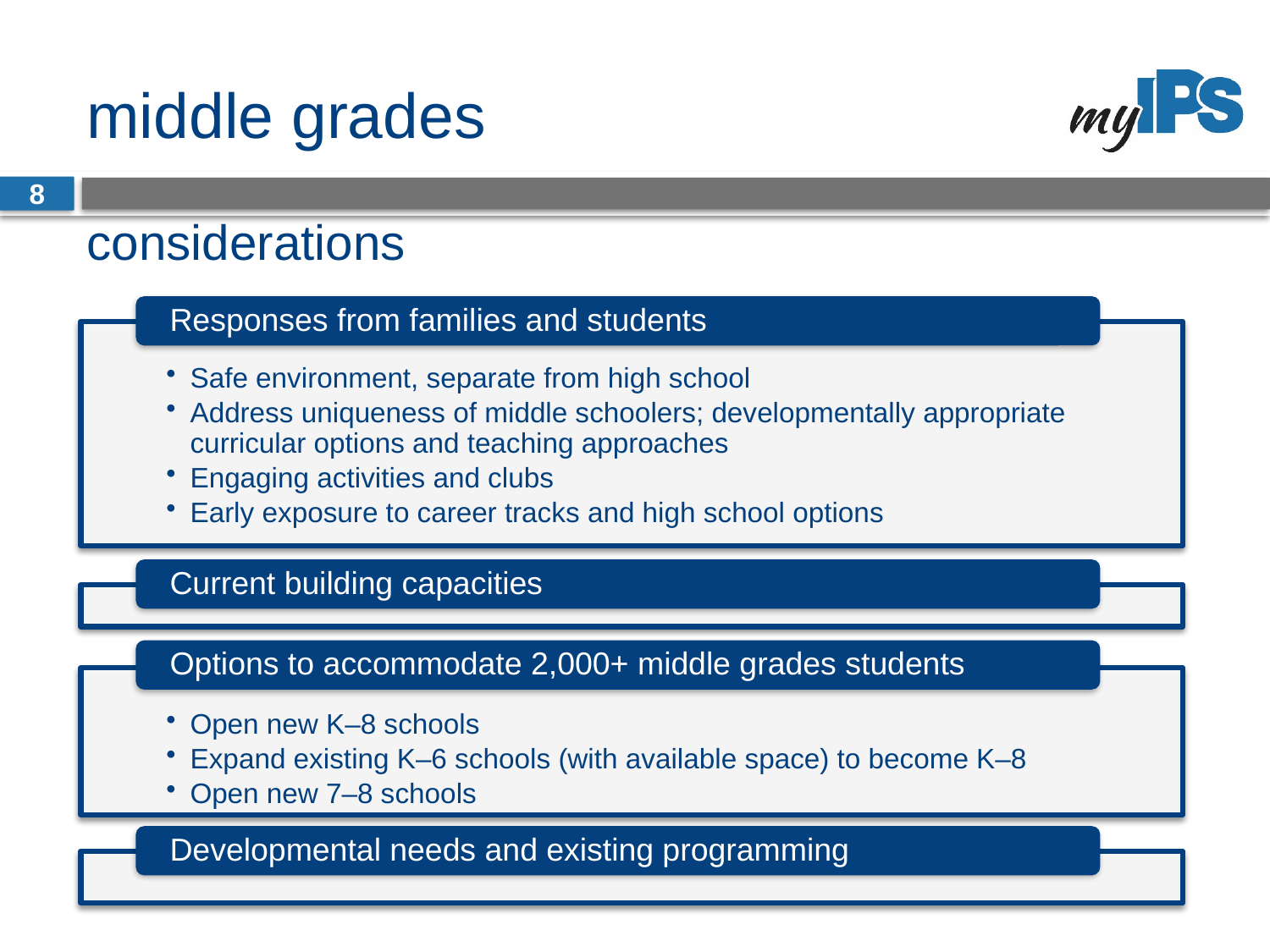

# middle grades
8
considerations

Safe environment, separate from high school
Address uniqueness of middle schoolers; developmentally appropriate curricular options and teaching approaches
Engaging activities and clubs
Early exposure to career tracks and high school options

Responses from families and students
Current building capacities

Open new K–8 schools
Expand existing K–6 schools (with available space) to become K–8
Open new 7–8 schools
Options to accommodate 2,000+ middle grades students
Developmental needs and existing programming